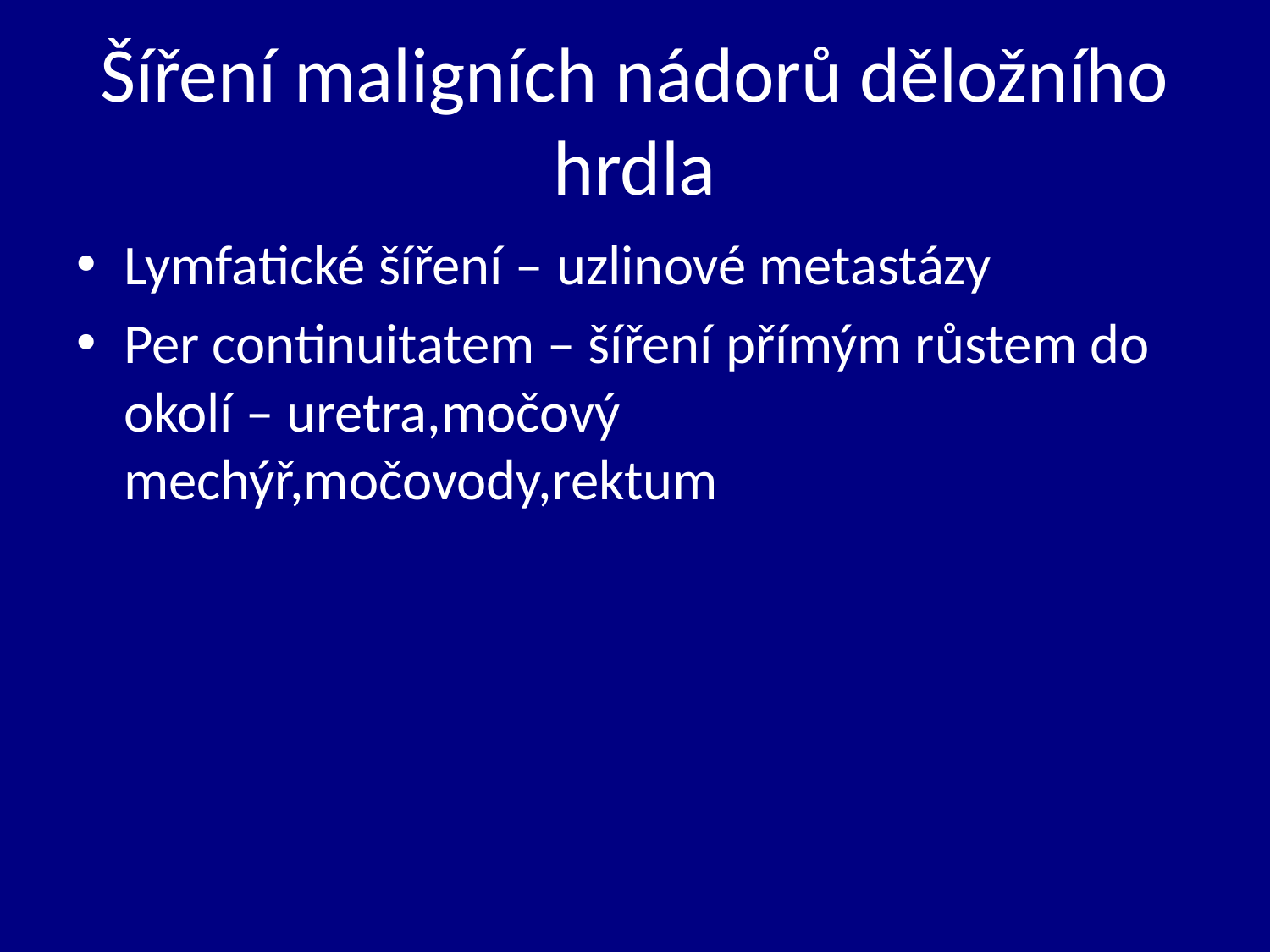

# Šíření maligních nádorů děložního hrdla
Lymfatické šíření – uzlinové metastázy
Per continuitatem – šíření přímým růstem do okolí – uretra,močový mechýř,močovody,rektum